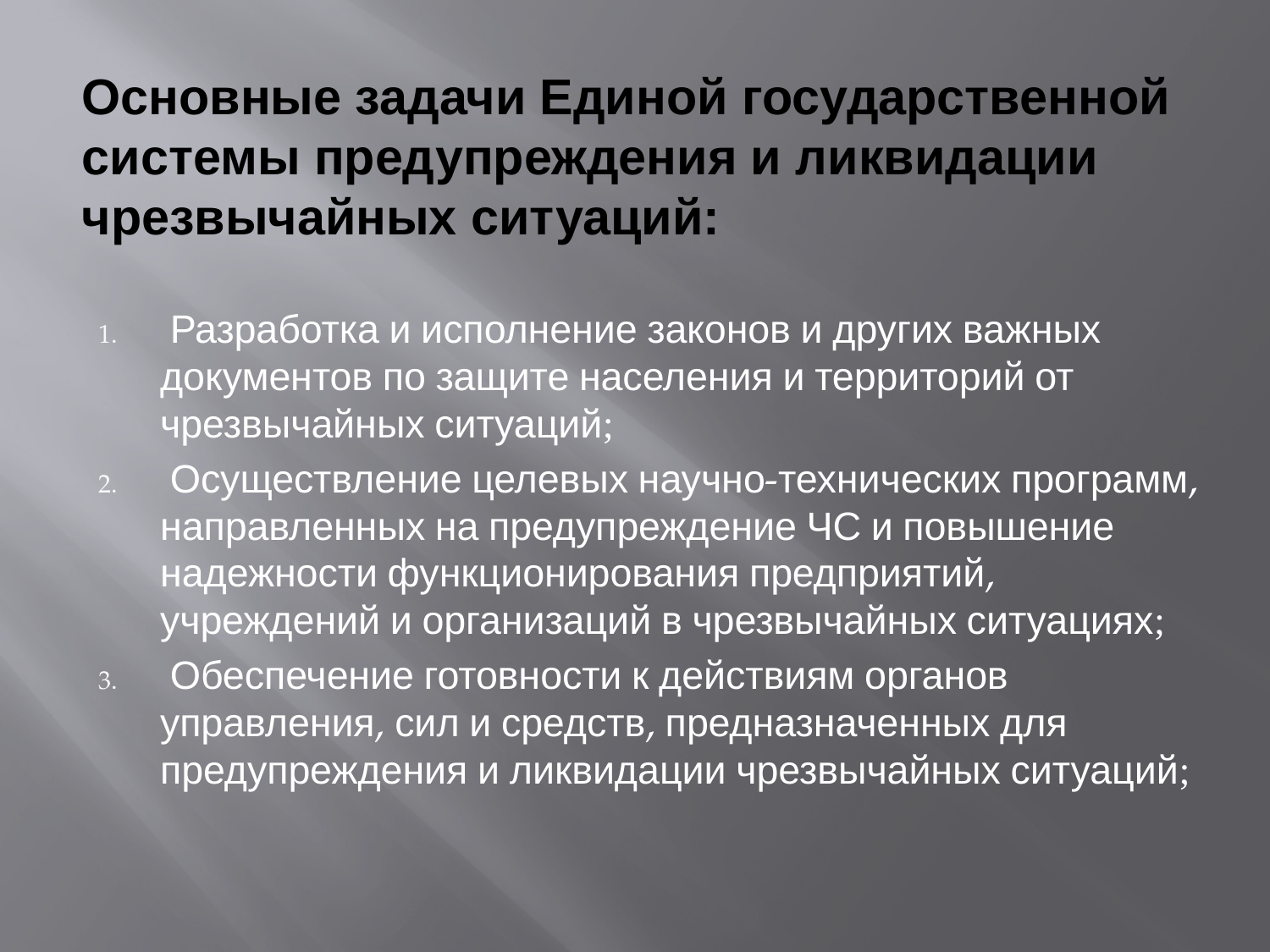

# Основные задачи Единой государственной системы предупреждения и ликвидации чрезвычайных ситуаций:
 Разработка и исполнение законов и других важных документов по защите населения и территорий от чрезвычайных ситуаций;
 Осуществление целевых научно-технических программ, направленных на предупреждение ЧС и повышение надежности функционирования предприятий, учреждений и организаций в чрезвычайных ситуациях;
 Обеспечение готовности к действиям органов управления, сил и средств, предназначенных для предупреждения и ликвидации чрезвычайных ситуаций;